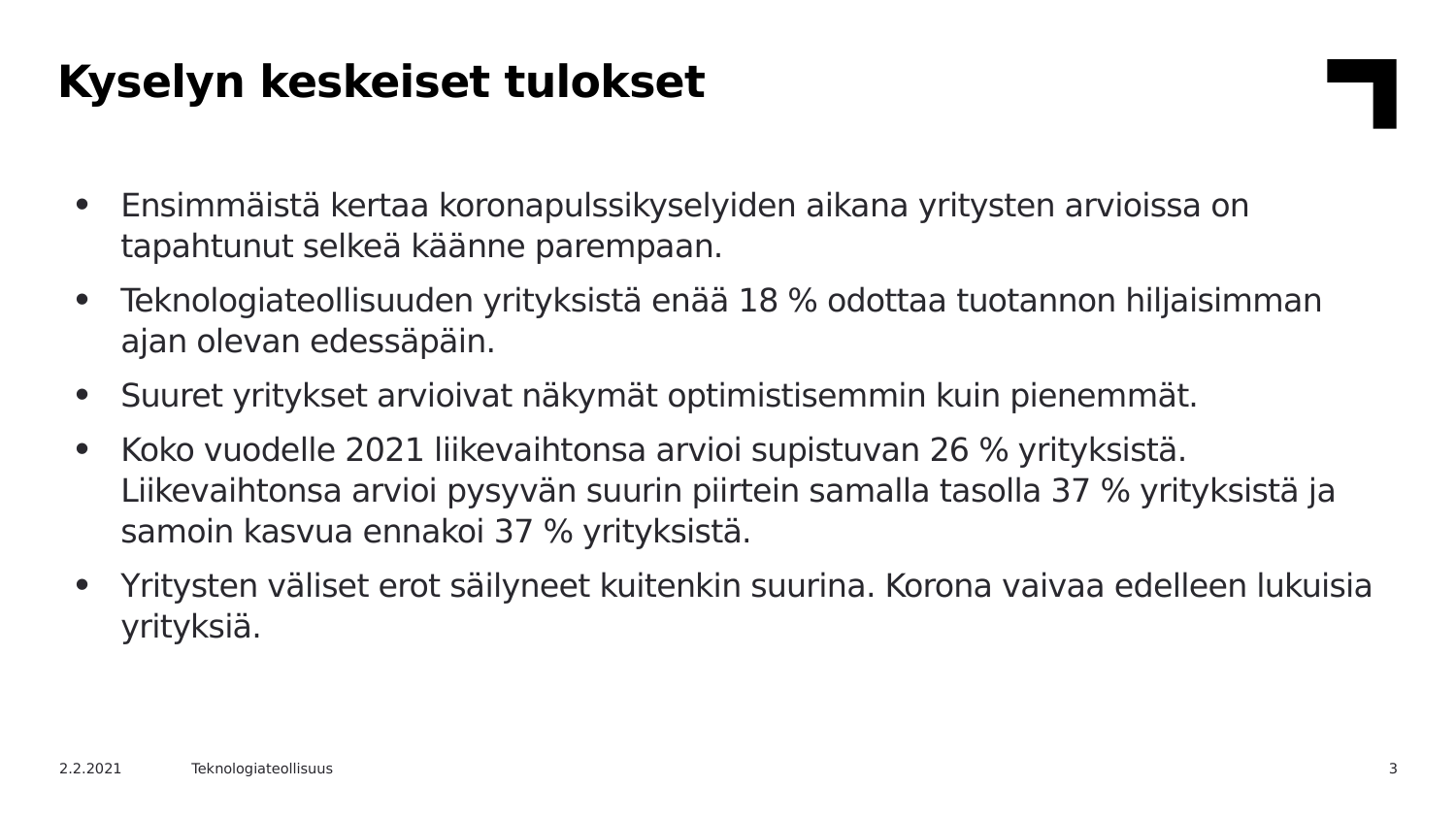

Kyselyn keskeiset tulokset
Ensimmäistä kertaa koronapulssikyselyiden aikana yritysten arvioissa on tapahtunut selkeä käänne parempaan.
Teknologiateollisuuden yrityksistä enää 18 % odottaa tuotannon hiljaisimman ajan olevan edessäpäin.
Suuret yritykset arvioivat näkymät optimistisemmin kuin pienemmät.
Koko vuodelle 2021 liikevaihtonsa arvioi supistuvan 26 % yrityksistä. Liikevaihtonsa arvioi pysyvän suurin piirtein samalla tasolla 37 % yrityksistä ja samoin kasvua ennakoi 37 % yrityksistä.
Yritysten väliset erot säilyneet kuitenkin suurina. Korona vaivaa edelleen lukuisia yrityksiä.

2.2.2021
Teknologiateollisuus
3